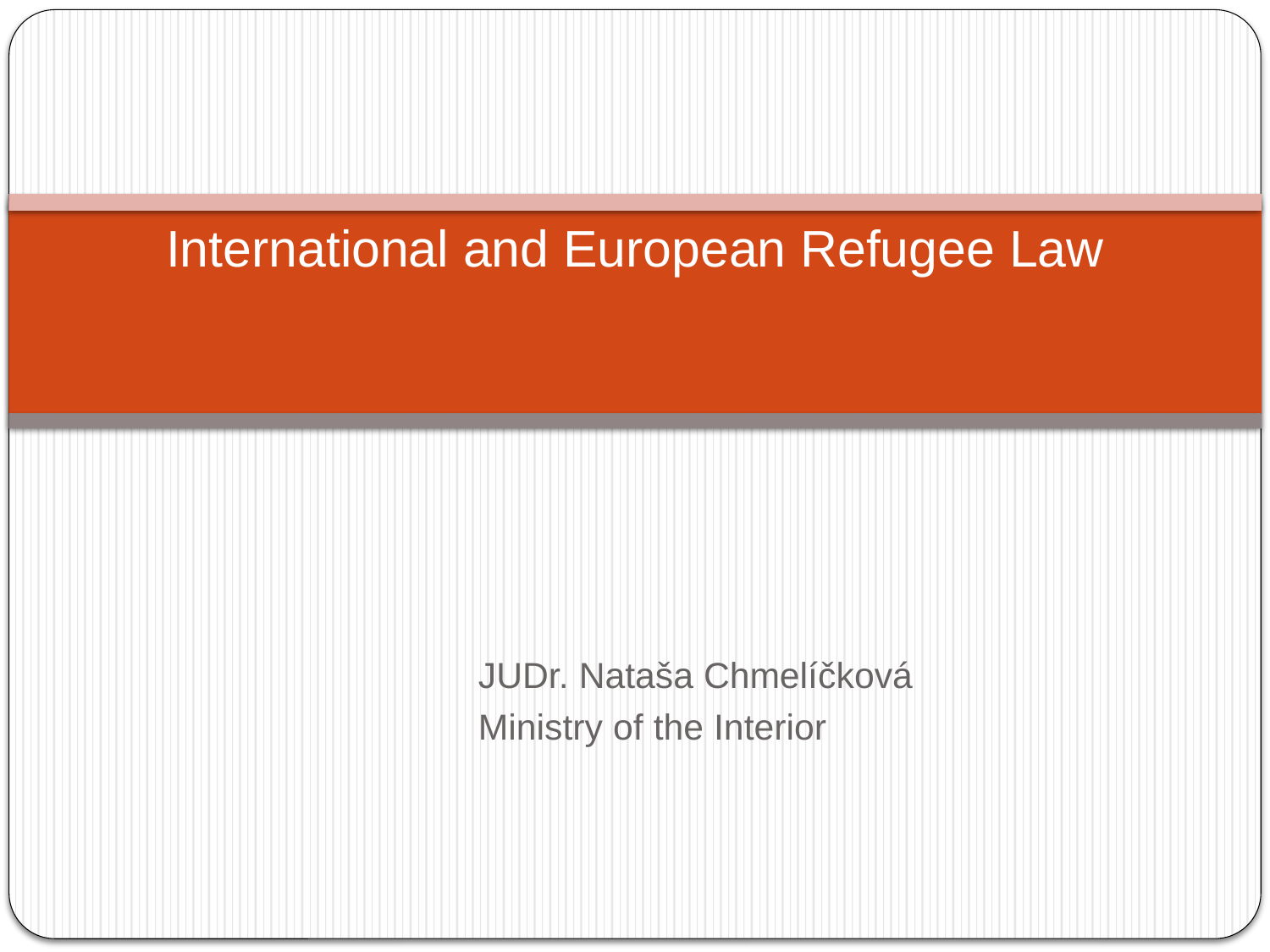

# International and European Refugee Law

JUDr. Nataša Chmelíčková
Ministry of the Interior